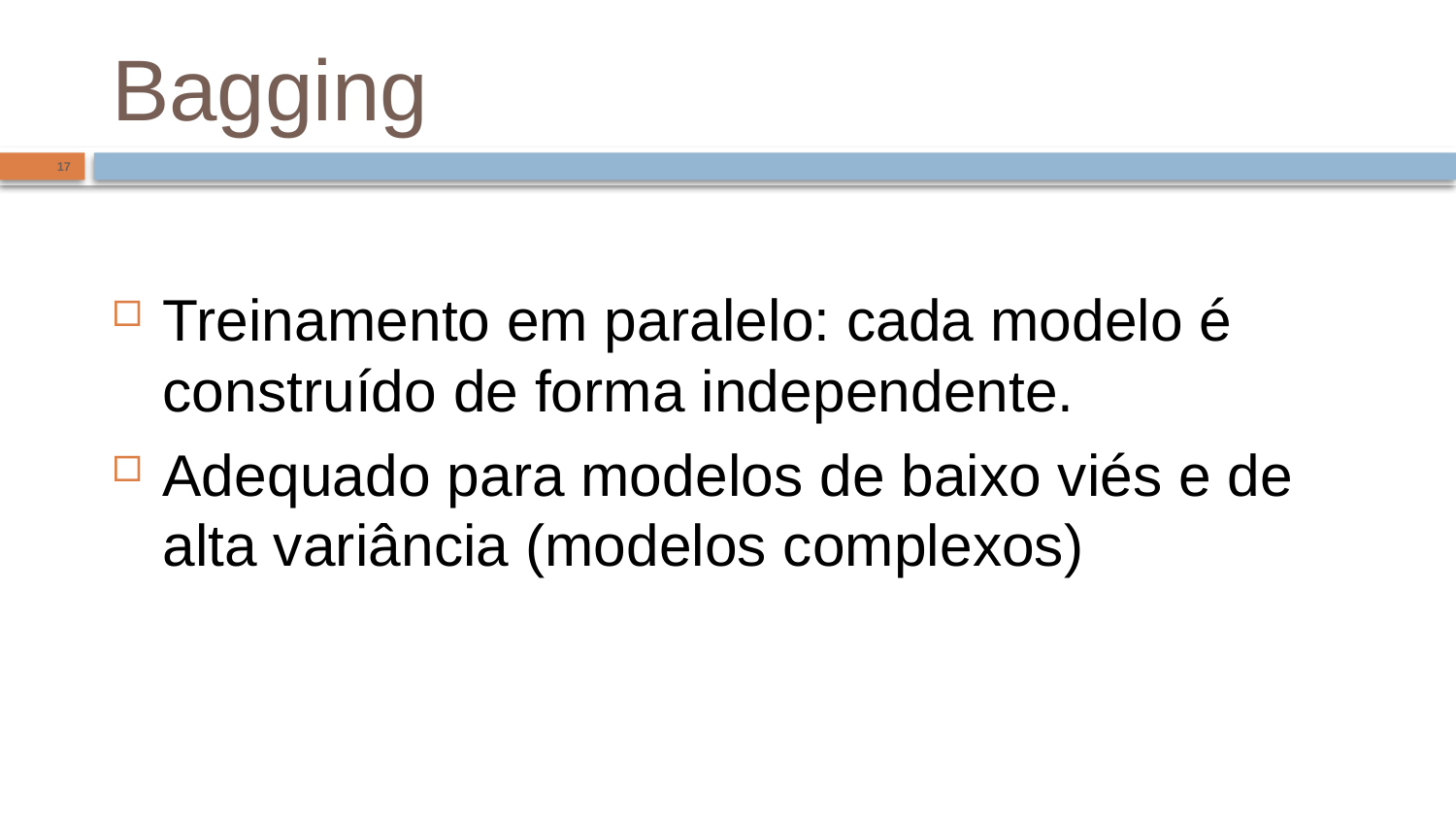

# Bagging
17

Treinamento em paralelo: cada modelo é construído de forma independente.
Adequado para modelos de baixo viés e de alta variância (modelos complexos)